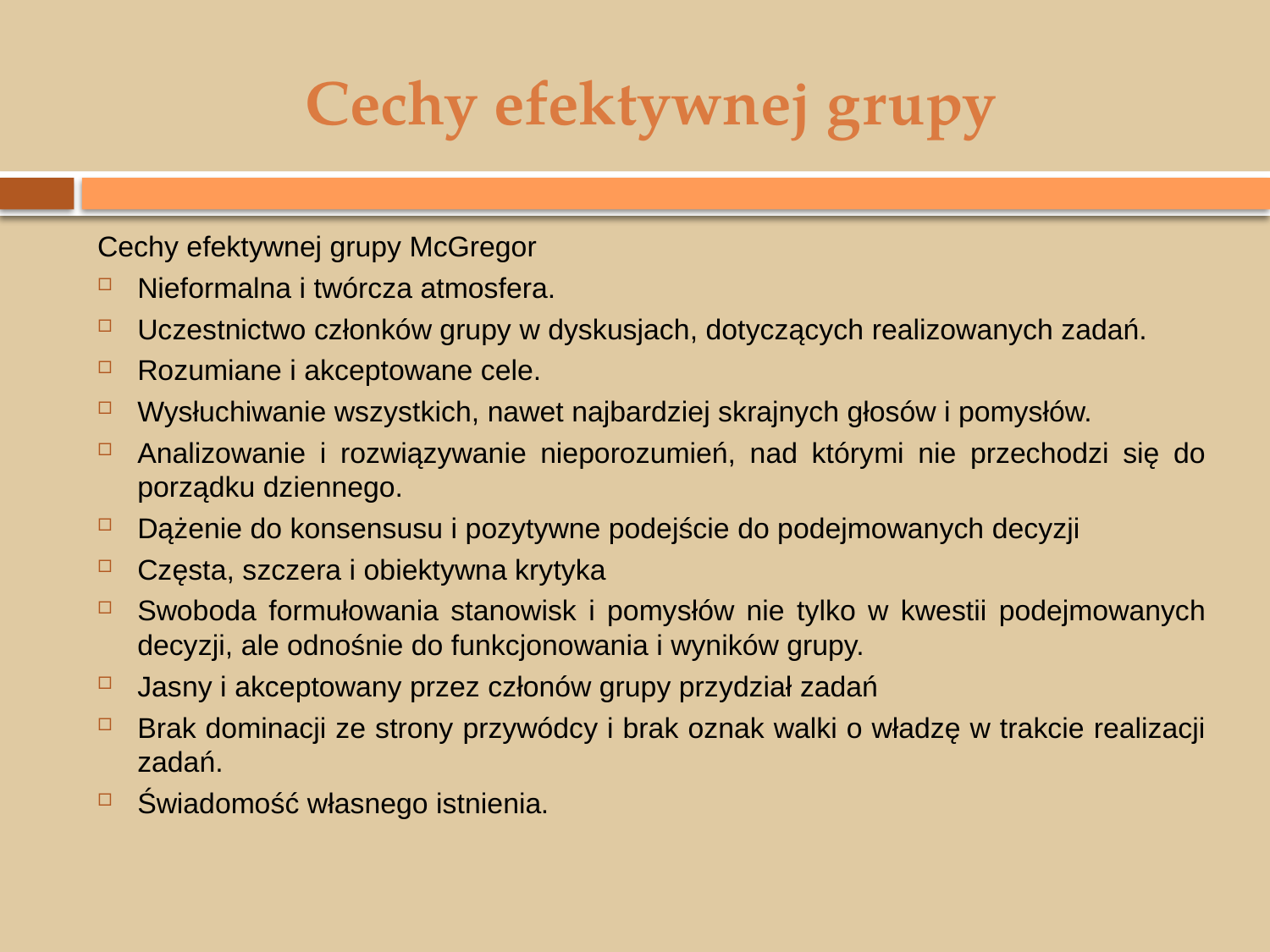

# Cechy efektywnej grupy
Cechy efektywnej grupy McGregor
Nieformalna i twórcza atmosfera.
Uczestnictwo członków grupy w dyskusjach, dotyczących realizowanych zadań.
Rozumiane i akceptowane cele.
Wysłuchiwanie wszystkich, nawet najbardziej skrajnych głosów i pomysłów.
Analizowanie i rozwiązywanie nieporozumień, nad którymi nie przechodzi się do porządku dziennego.
Dążenie do konsensusu i pozytywne podejście do podejmowanych decyzji
Częsta, szczera i obiektywna krytyka
Swoboda formułowania stanowisk i pomysłów nie tylko w kwestii podejmowanych decyzji, ale odnośnie do funkcjonowania i wyników grupy.
Jasny i akceptowany przez członów grupy przydział zadań
Brak dominacji ze strony przywódcy i brak oznak walki o władzę w trakcie realizacji zadań.
Świadomość własnego istnienia.